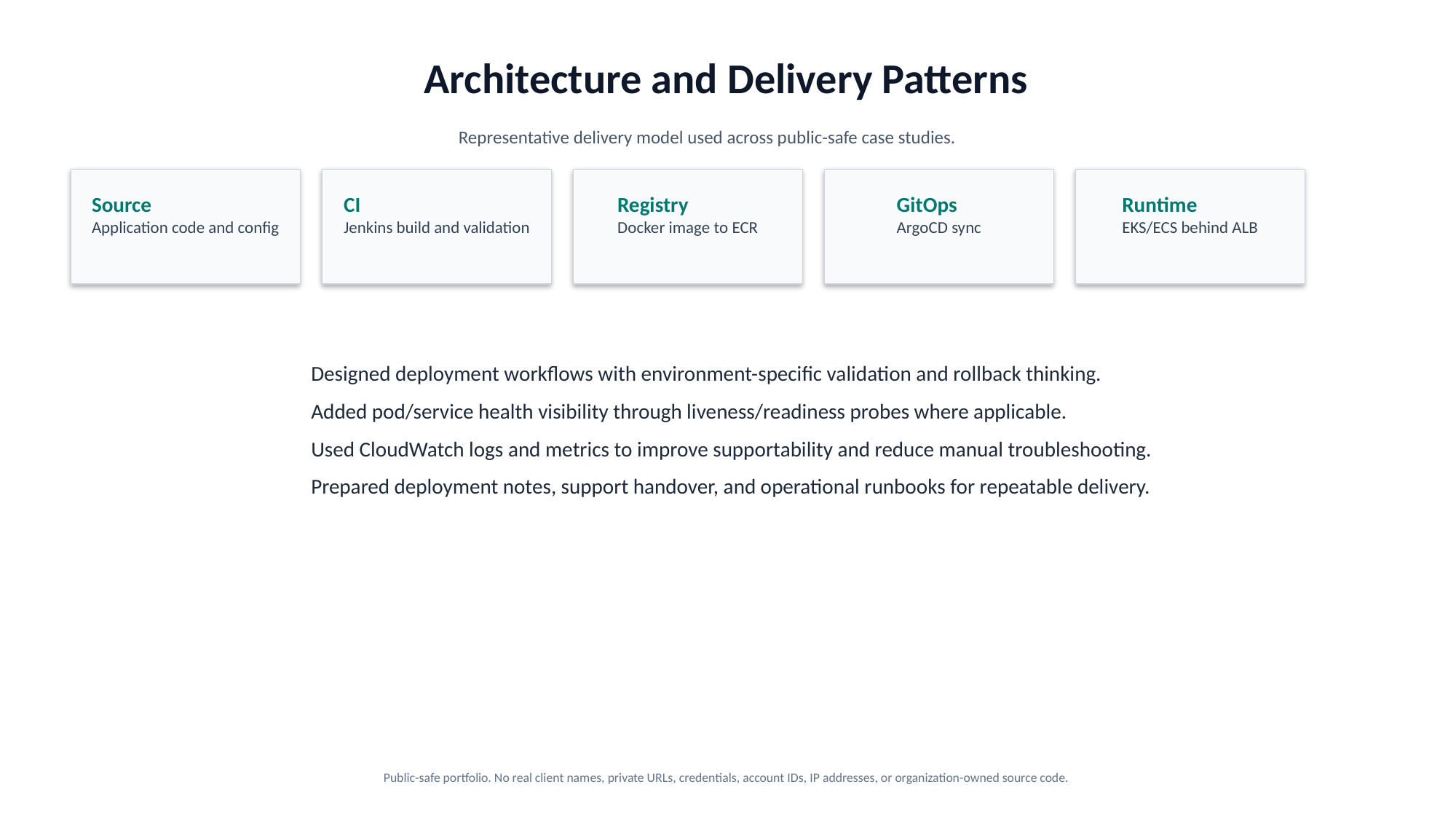

Architecture and Delivery Patterns
Representative delivery model used across public-safe case studies.

Source
Application code and config
CI
Jenkins build and validation
Registry
Docker image to ECR
GitOps
ArgoCD sync
Runtime
EKS/ECS behind ALB
Designed deployment workflows with environment-specific validation and rollback thinking.
Added pod/service health visibility through liveness/readiness probes where applicable.
Used CloudWatch logs and metrics to improve supportability and reduce manual troubleshooting.
Prepared deployment notes, support handover, and operational runbooks for repeatable delivery.
Public-safe portfolio. No real client names, private URLs, credentials, account IDs, IP addresses, or organization-owned source code.